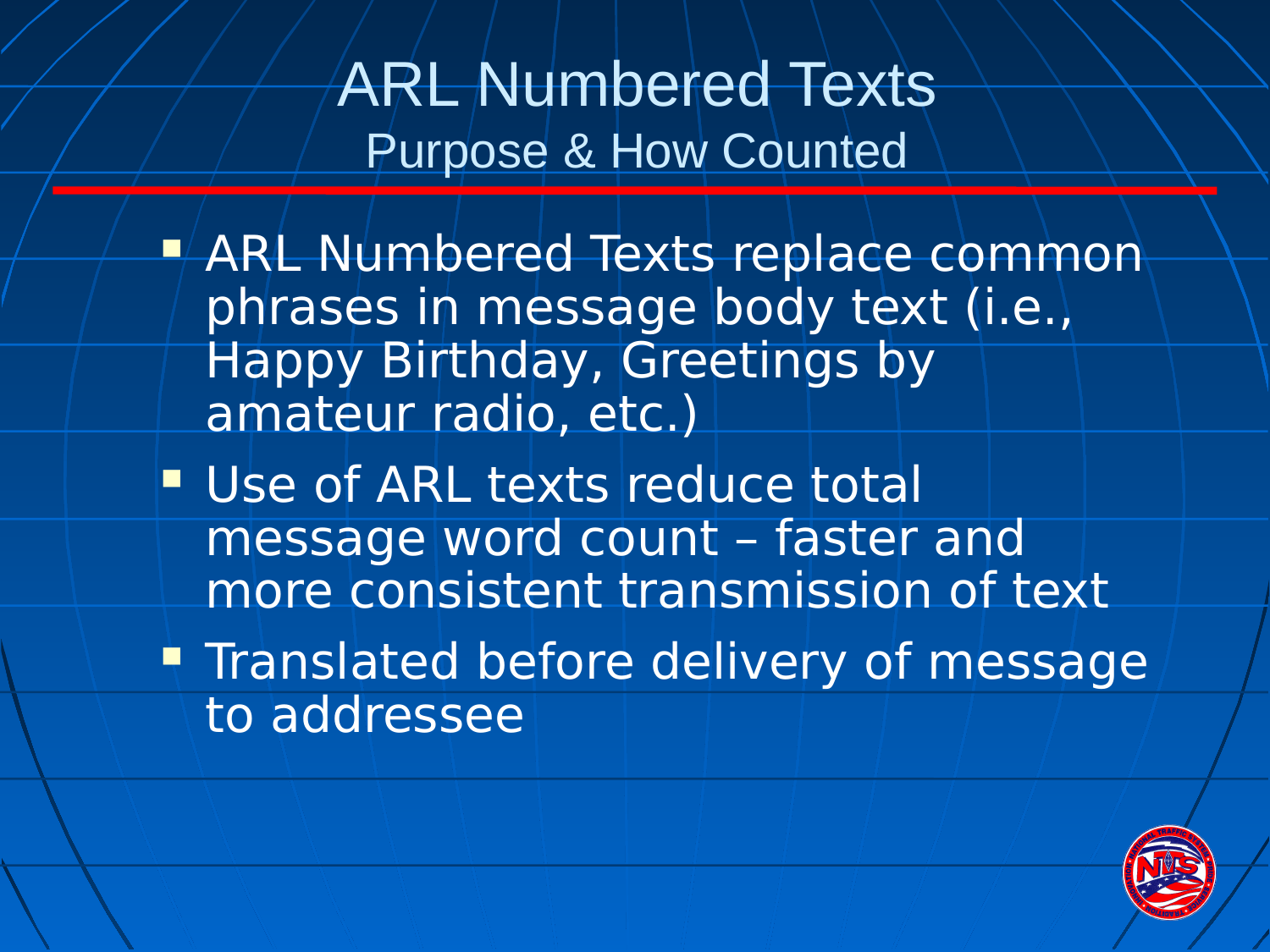

ARL Numbered Texts
Purpose & How Counted
ARL Numbered Texts replace common phrases in message body text (i.e., Happy Birthday, Greetings by amateur radio, etc.)
Use of ARL texts reduce total message word count – faster and more consistent transmission of text
Translated before delivery of message to addressee